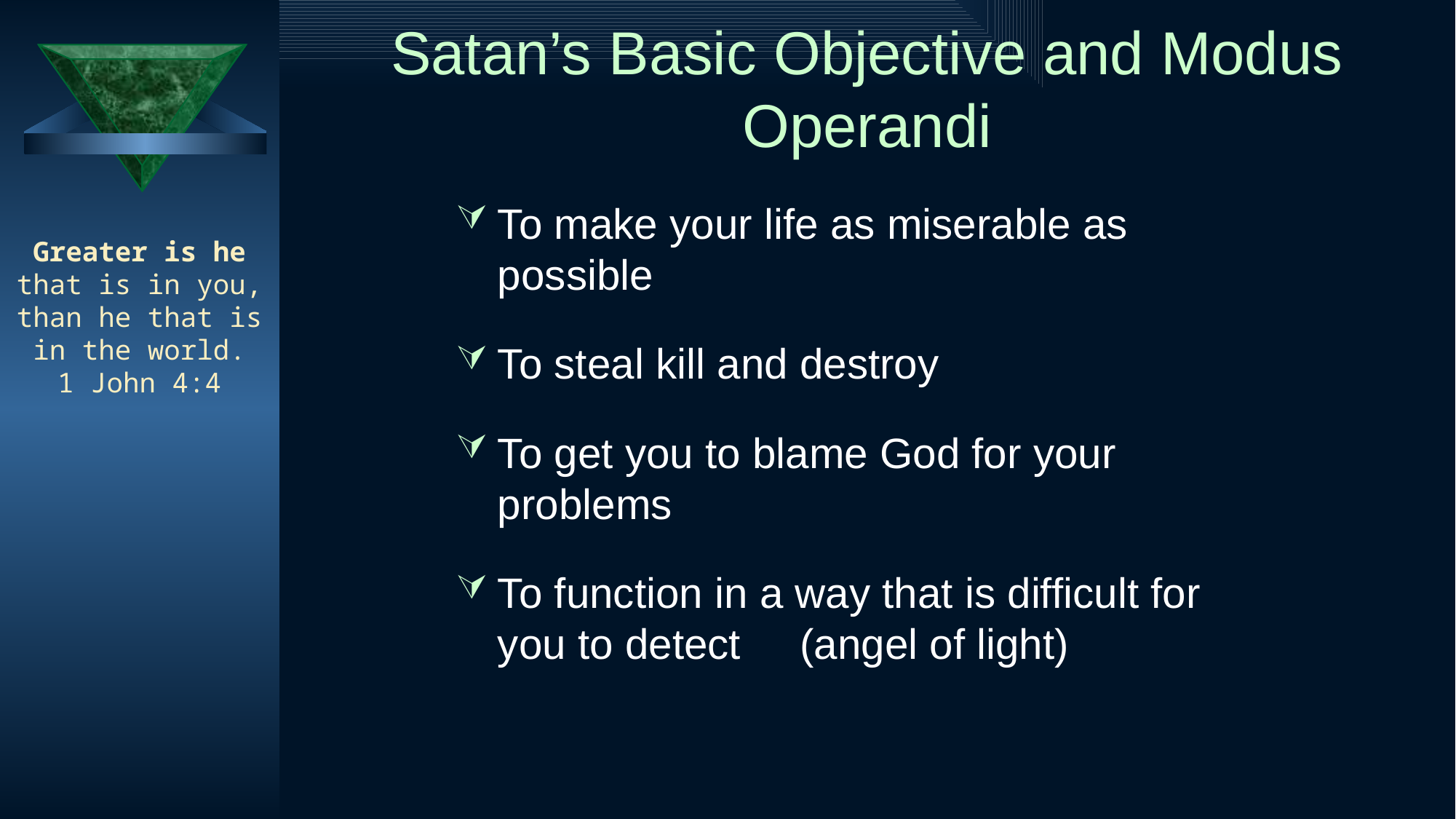

# Satan’s Basic Objective and Modus Operandi
To make your life as miserable as possible

To steal kill and destroy

To get you to blame God for your problems

To function in a way that is difficult for you to detect     (angel of light)